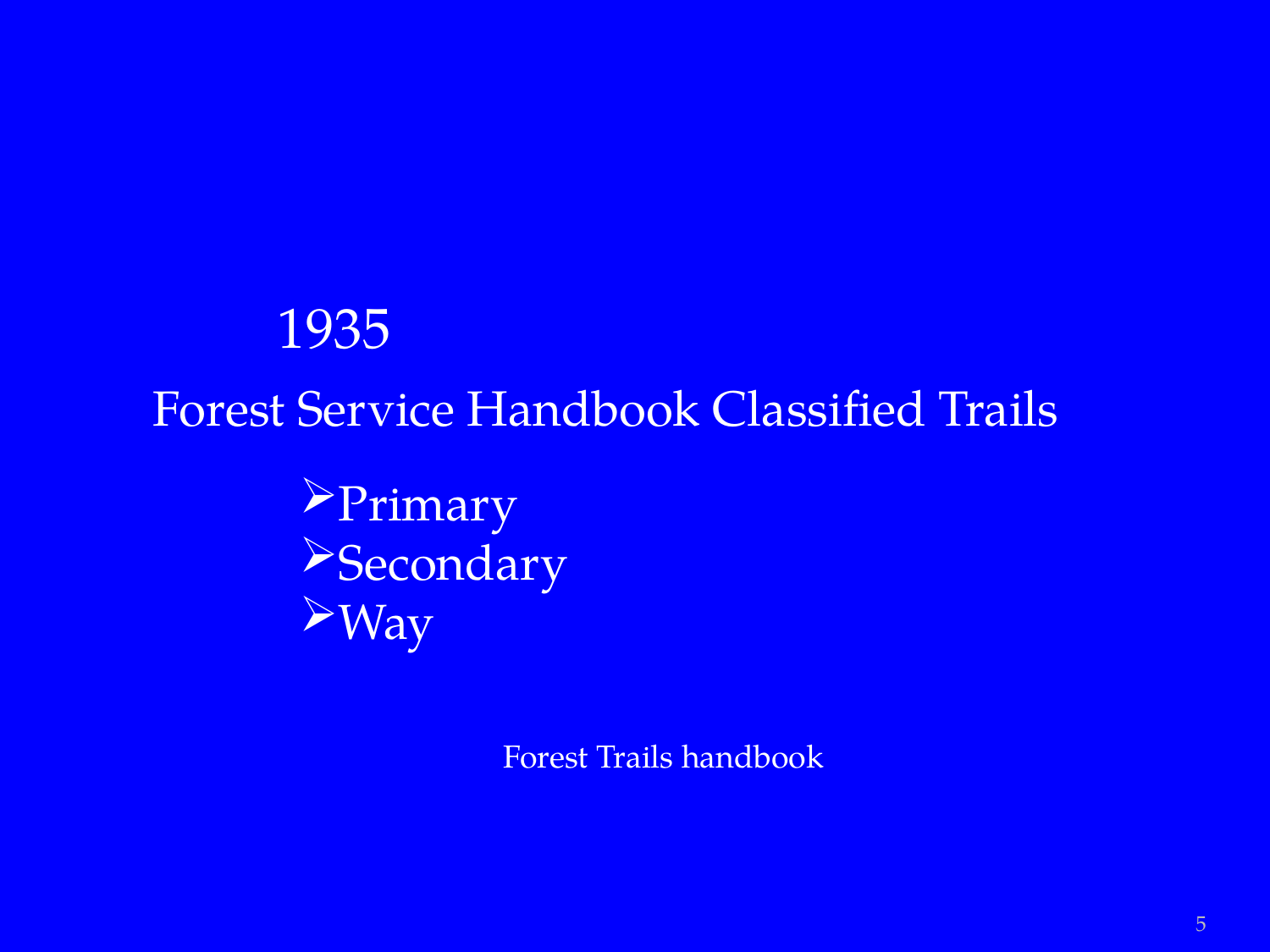

1935
Forest Service Handbook Classified Trails
Primary
Secondary
Way
Forest Trails handbook
5